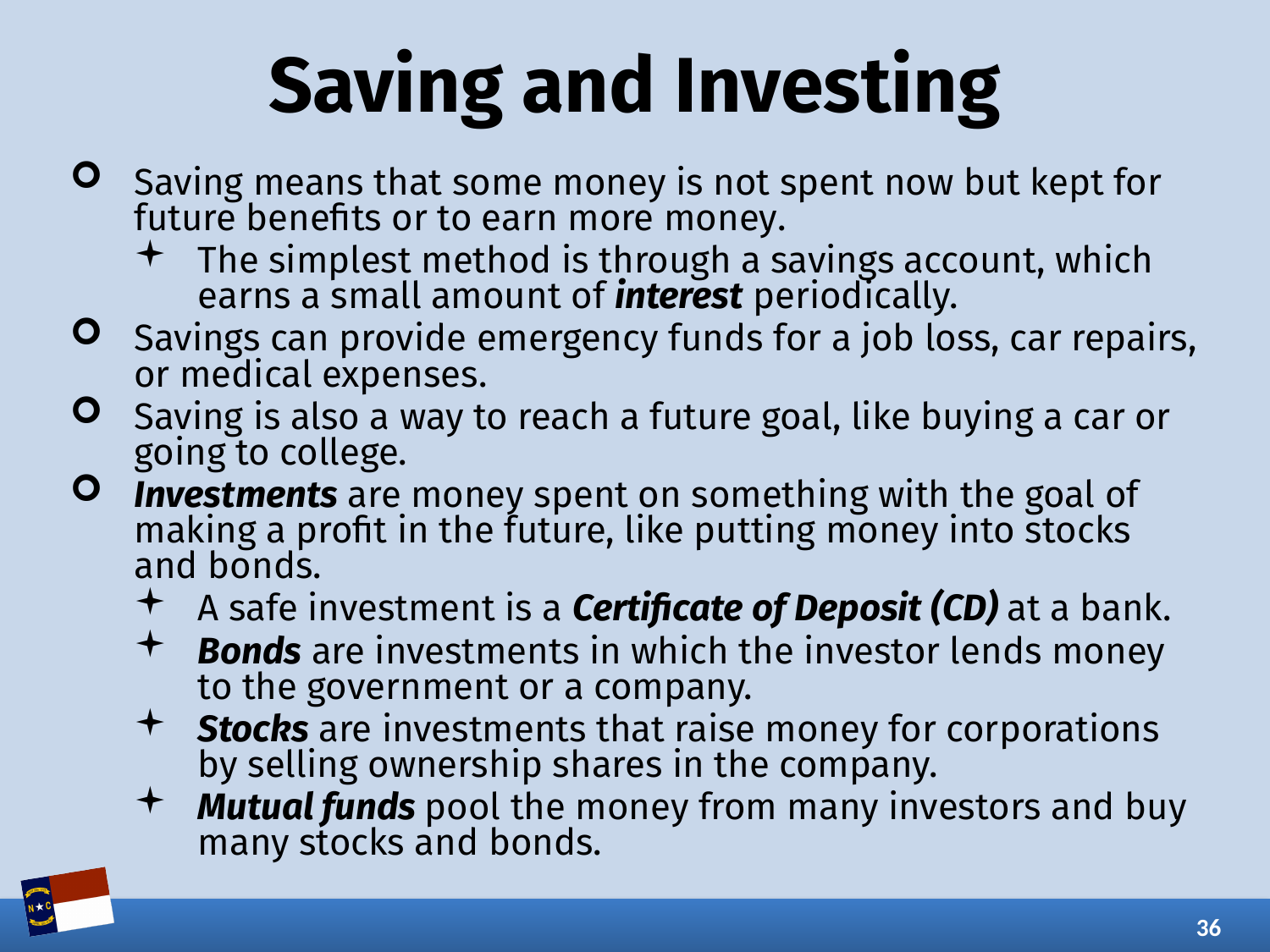

# Saving and Investing
Saving means that some money is not spent now but kept for future benefits or to earn more money.
The simplest method is through a savings account, which earns a small amount of interest periodically.
Savings can provide emergency funds for a job loss, car repairs, or medical expenses.
Saving is also a way to reach a future goal, like buying a car or going to college.
Investments are money spent on something with the goal of making a profit in the future, like putting money into stocks and bonds.
A safe investment is a Certificate of Deposit (CD) at a bank.
Bonds are investments in which the investor lends money to the government or a company.
Stocks are investments that raise money for corporations by selling ownership shares in the company.
Mutual funds pool the money from many investors and buy many stocks and bonds.
36